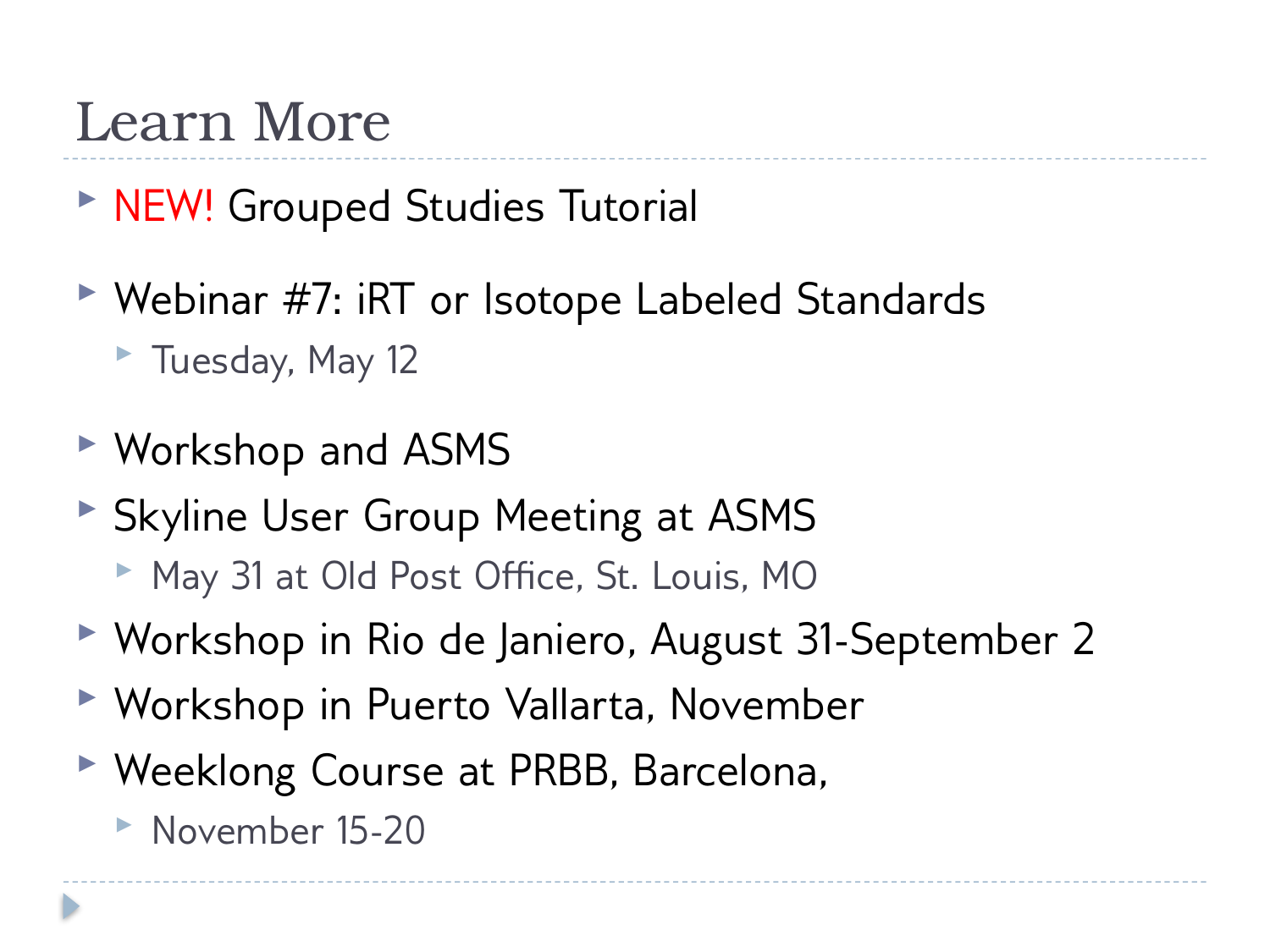

# Learn More
NEW! Grouped Studies Tutorial

Webinar #7: iRT or Isotope Labeled Standards
Tuesday, May 12

Workshop and ASMS
Skyline User Group Meeting at ASMS
May 31 at Old Post Office, St. Louis, MO
Workshop in Rio de Janiero, August 31-September 2
Workshop in Puerto Vallarta, November
Weeklong Course at PRBB, Barcelona,
November 15-20